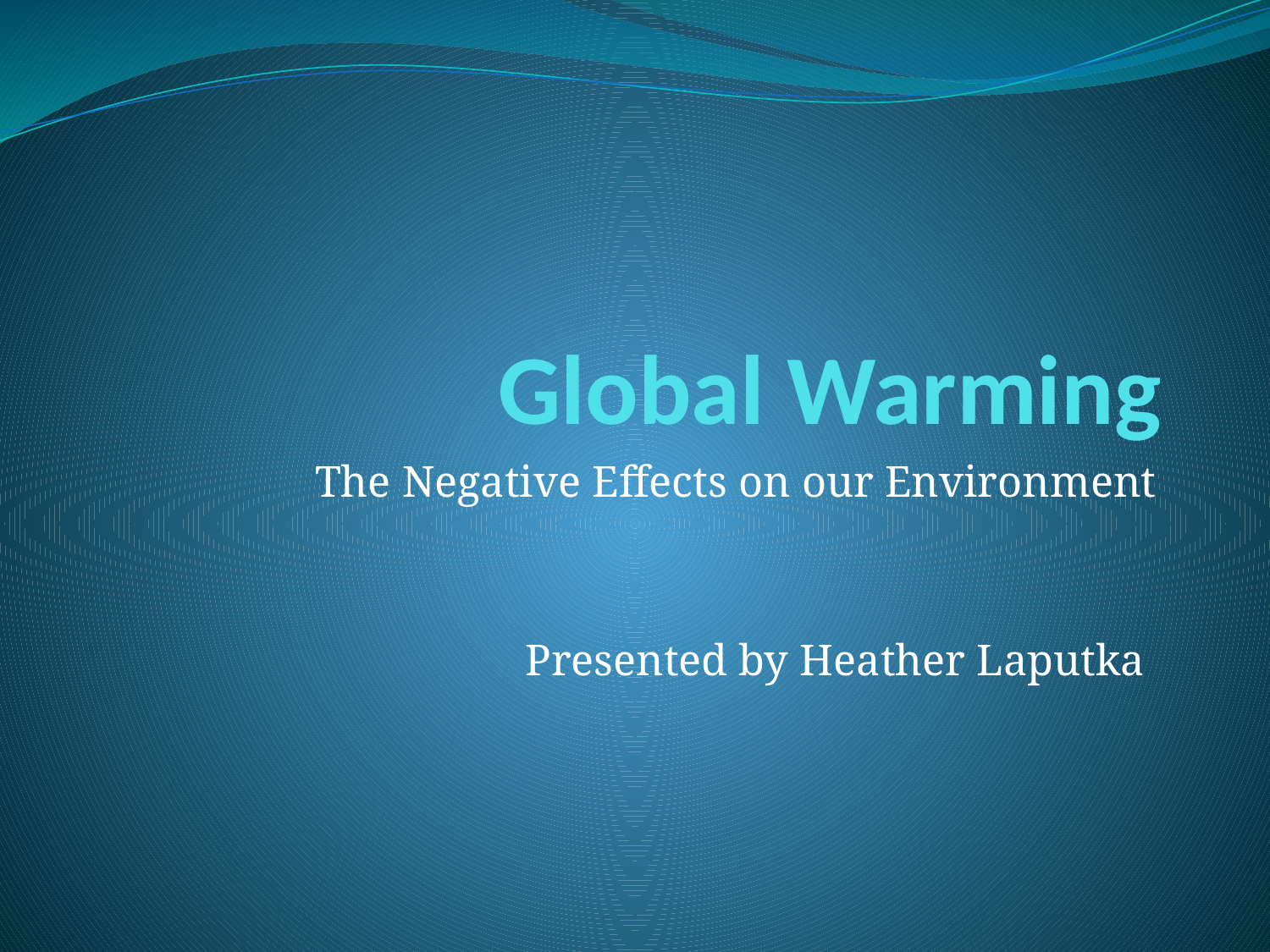

# Global Warming
The Negative Effects on our Environment

Presented by Heather Laputka